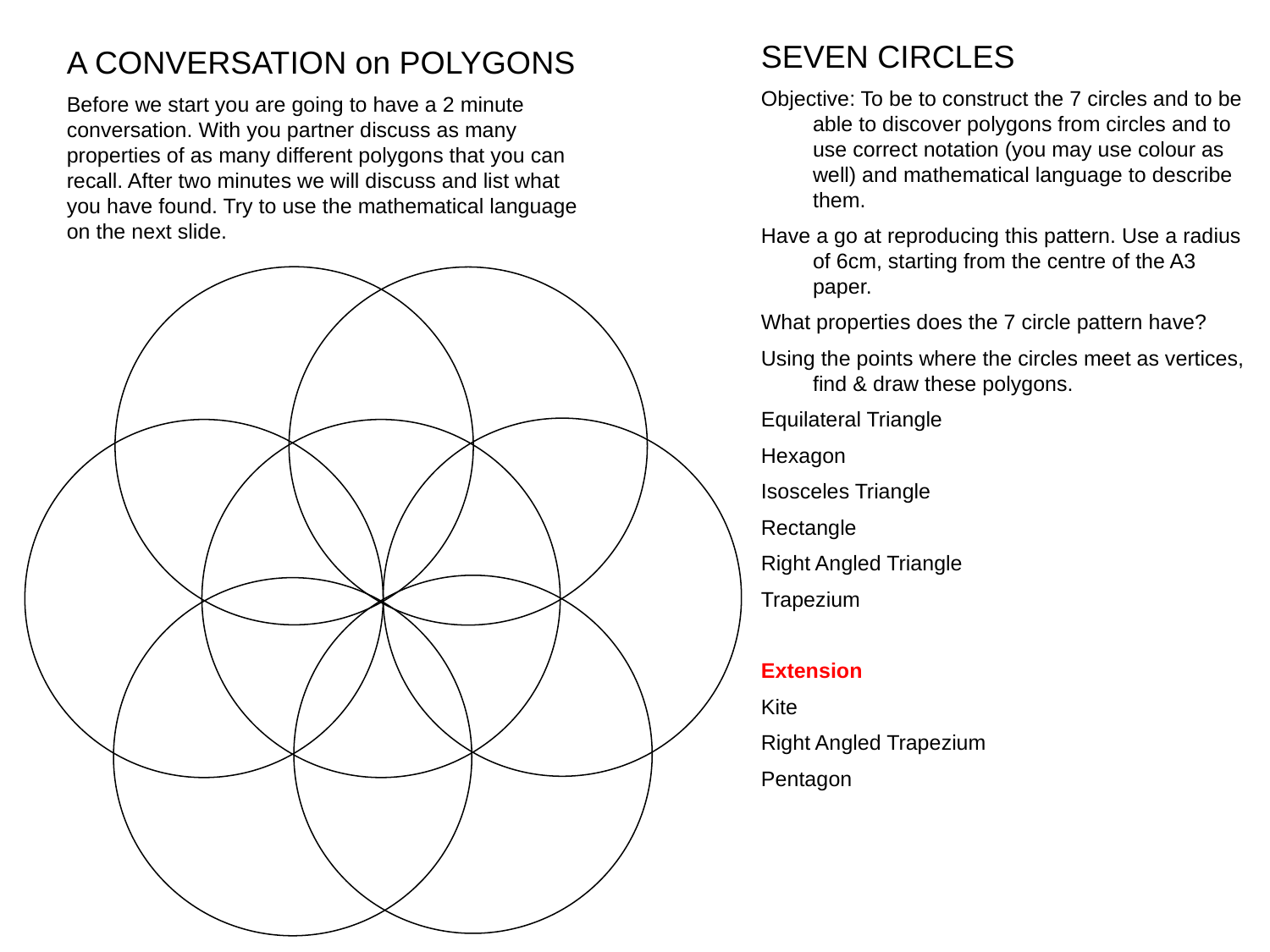

SEVEN CIRCLES
Objective: To be to construct the 7 circles and to be able to discover polygons from circles and to use correct notation (you may use colour as well) and mathematical language to describe them.
Have a go at reproducing this pattern. Use a radius of 6cm, starting from the centre of the A3 paper.
What properties does the 7 circle pattern have?
Using the points where the circles meet as vertices, find & draw these polygons.
Equilateral Triangle
Hexagon
Isosceles Triangle
Rectangle
Right Angled Triangle
Trapezium

Extension
Kite
Right Angled Trapezium
Pentagon
A CONVERSATION on POLYGONS
Before we start you are going to have a 2 minute conversation. With you partner discuss as many properties of as many different polygons that you can recall. After two minutes we will discuss and list what you have found. Try to use the mathematical language on the next slide.